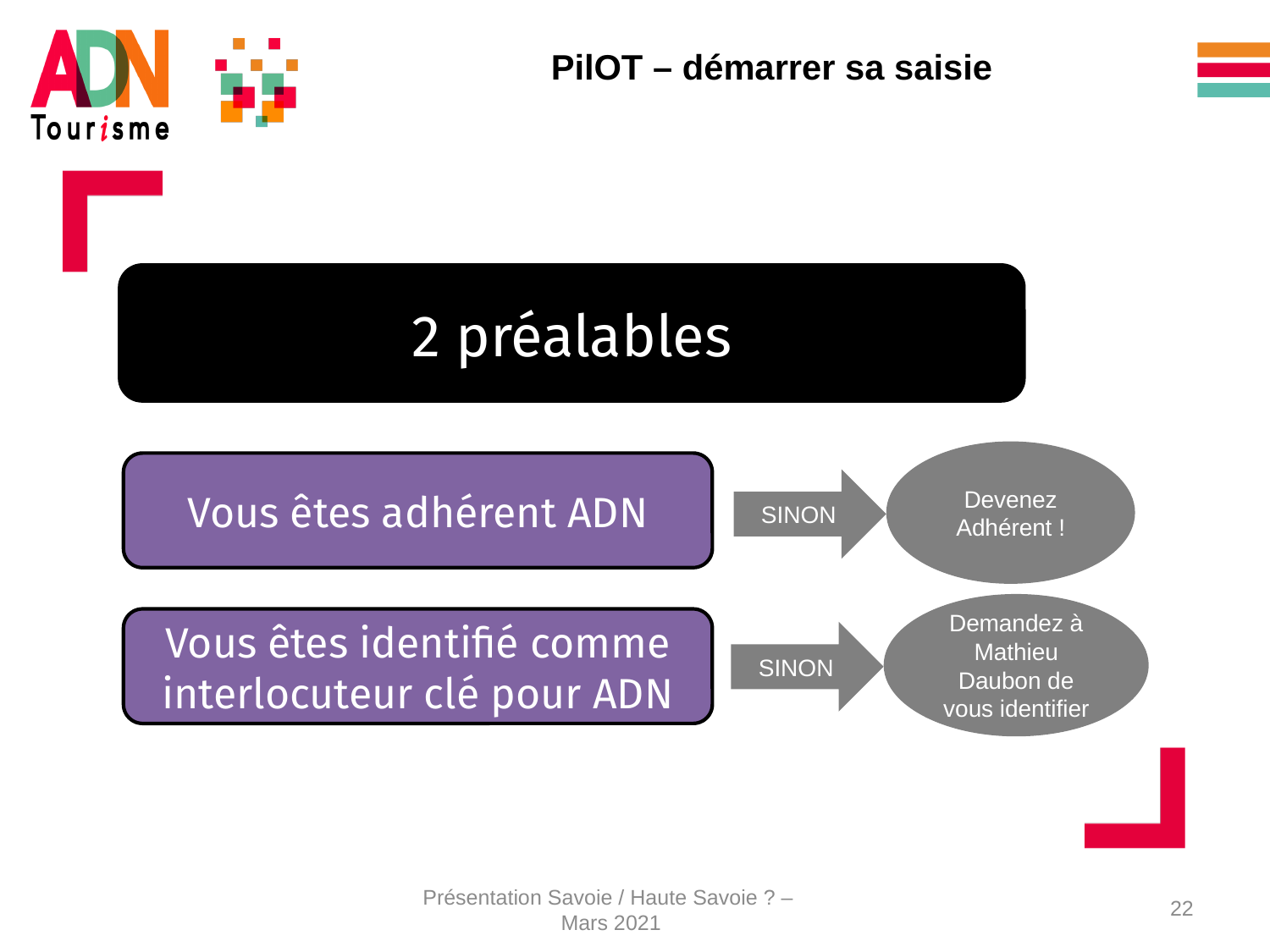

PilOT – démarrer sa saisie
2 préalables
Devenez Adhérent !
Vous êtes adhérent ADN
SINON
Demandez à Mathieu Daubon de vous identifier
Vous êtes identifié comme interlocuteur clé pour ADN
SINON

22
Présentation Savoie / Haute Savoie ? –
Mars 2021